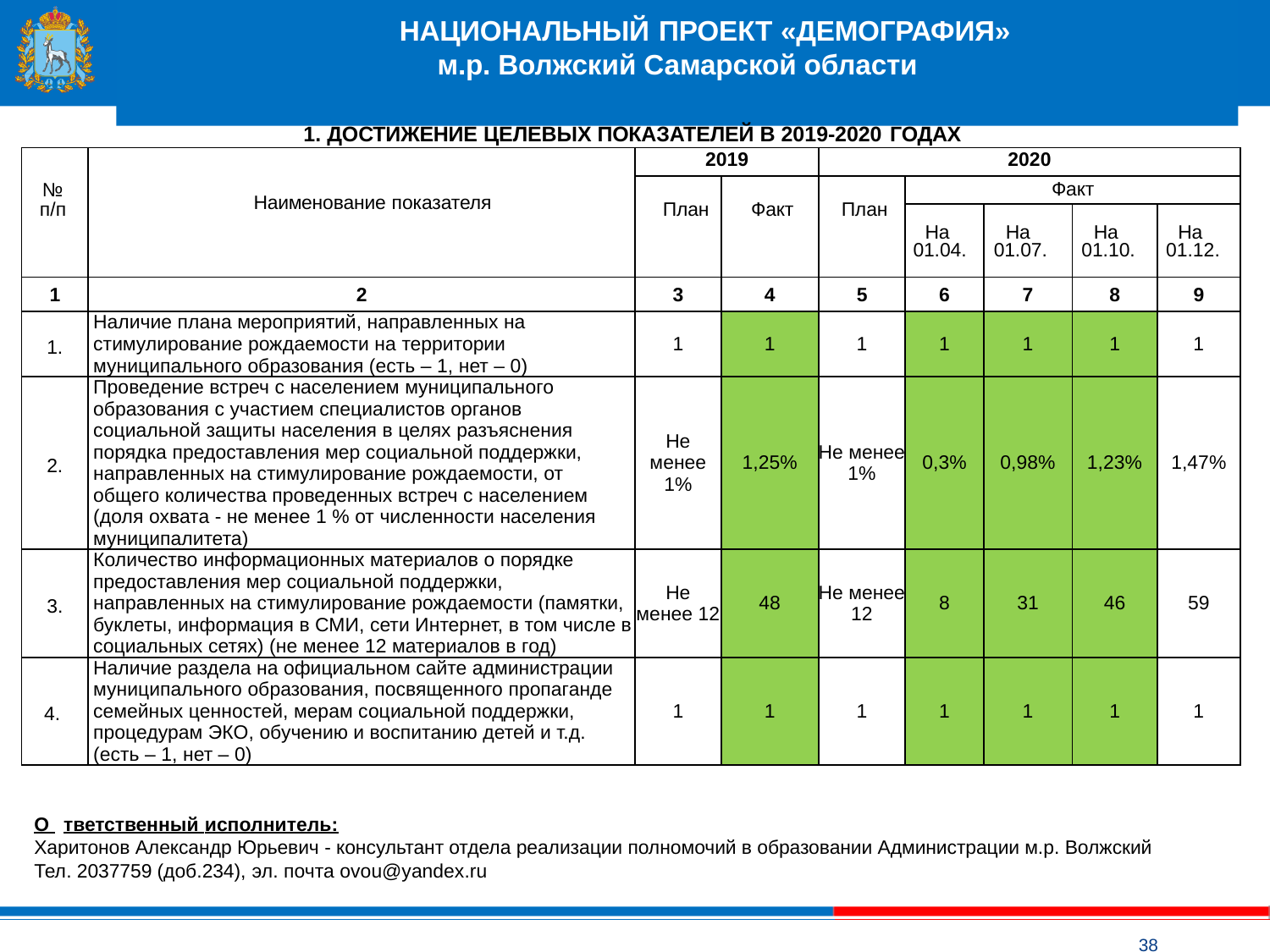

# НАЦИОНАЛЬНЫЙ ПРОЕКТ «ДЕМОГРАФИЯ» м.р. Волжский Самарской области

1. ДОСТИЖЕНИЕ ЦЕЛЕВЫХ ПОКАЗАТЕЛЕЙ В 2019-2020 ГОДАХ
| № п/п | Наименование показателя | 2019 |  | 2020 |  |  |  |  |
| --- | --- | --- | --- | --- | --- | --- | --- | --- |
|  |  | План | Факт | План | Факт |  |  |  |
|  |  |  |  |  | На 01.04. | На 01.07. | На 01.10. | На 01.12. |
| 1 | 2 | 3 | 4 | 5 | 6 | 7 | 8 | 9 |
| 1. | Наличие плана мероприятий, направленных на стимулирование рождаемости на территории муниципального образования (есть – 1, нет – 0) | 1 | 1 | 1 | 1 | 1 | 1 | 1 |
| 2. | Проведение встреч с населением муниципального образования с участием специалистов органов социальной защиты населения в целях разъяснения порядка предоставления мер социальной поддержки, направленных на стимулирование рождаемости, от общего количества проведенных встреч с населением (доля охвата - не менее 1 % от численности населения муниципалитета) | Не менее 1% | 1,25% | Не менее 1% | 0,3% | 0,98% | 1,23% | 1,47% |
| 3. | Количество информационных материалов о порядке предоставления мер социальной поддержки, направленных на стимулирование рождаемости (памятки, буклеты, информация в СМИ, сети Интернет, в том числе в социальных сетях) (не менее 12 материалов в год) | Не менее 12 | 48 | Не менее 12 | 8 | 31 | 46 | 59 |
| 4. | Наличие раздела на официальном сайте администрации муниципального образования, посвященного пропаганде семейных ценностей, мерам социальной поддержки, процедурам ЭКО, обучению и воспитанию детей и т.д. (есть – 1, нет – 0) | 1 | 1 | 1 | 1 | 1 | 1 | 1 |
О тветственный исполнитель:
Харитонов Александр Юрьевич - консультант отдела реализации полномочий в образовании Администрации м.р. Волжский
Тел. 2037759 (доб.234), эл. почта ovou@yandex.ru

38